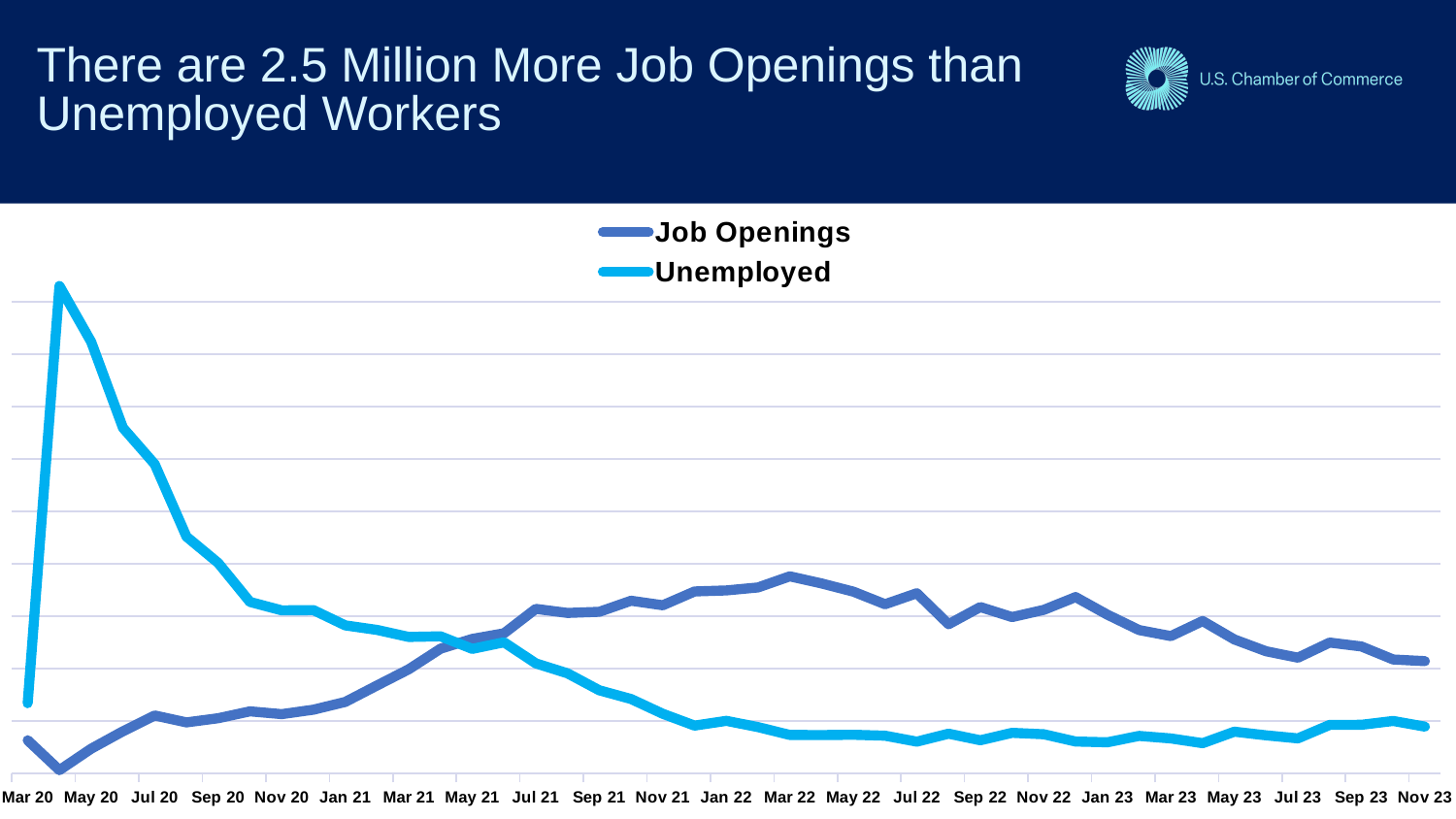

# There are 2.5 Million More Job Openings than Unemployed Workers

### Chart

| Category | Job Openings | Unemployed |
|---|---|---|
| 43891 | 5769.0 | 7185.0 |
| 43922 | 4630.0 | 23109.0 |
| 43952 | 5447.0 | 20975.0 |
| 43983 | 6112.0 | 17697.0 |
| 44013 | 6717.0 | 16308.0 |
| 44044 | 6451.0 | 13542.0 |
| 44075 | 6611.0 | 12535.0 |
| 44105 | 6873.0 | 11049.0 |
| 44136 | 6766.0 | 10728.0 |
| 44166 | 6938.0 | 10736.0 |
| 44197 | 7232.0 | 10155.0 |
| 44228 | 7860.0 | 9982.0 |
| 44256 | 8480.0 | 9712.0 |
| 44287 | 9265.0 | 9737.0 |
| 44317 | 9639.0 | 9257.0 |
| 44348 | 9852.0 | 9508.0 |
| 44378 | 10783.0 | 8704.0 |
| 44409 | 10629.0 | 8324.0 |
| 44440 | 10673.0 | 7677.0 |
| 44470 | 11094.0 | 7345.0 |
| 44501 | 10922.0 | 6780.0 |
| 44531 | 11448.0 | 6329.0 |
| 44562 | 11487.0 | 6511.0 |
| 44593 | 11601.0 | 6272.0 |
| 44621 | 12027.0 | 5972.0 |
| 44652 | 11755.0 | 5968.0 |
| 44682 | 11443.0 | 5979.0 |
| 44713 | 10961.0 | 5945.0 |
| 44743 | 11380.0 | 5718.0 |
| 44774 | 10198.0 | 6021.0 |
| 44805 | 10854.0 | 5770.0 |
| 44835 | 10471.0 | 6053.0 |
| 44866 | 10746.0 | 6000.0 |
| 44896 | 11234.0 | 5722.0 |
| 44927 | 10563.0 | 5694.0 |
| 44958 | 9974.0 | 5936.0 |
| 44986 | 9745.0 | 5839.0 |
| 45017 | 10320.0 | 5657.0 |
| 45047 | 9616.0 | 6097.0 |
| 45078 | 9165.0 | 5957.0 |
| 45108 | 8920.0 | 5841.0 |
| 45139 | 9497.0 | 6355.0 |
| 45170 | 9350.0 | 6360.0 |
| 45200 | 8852.0 | 6506.0 |
| 45231 | 8790.0 | 6291.0 |